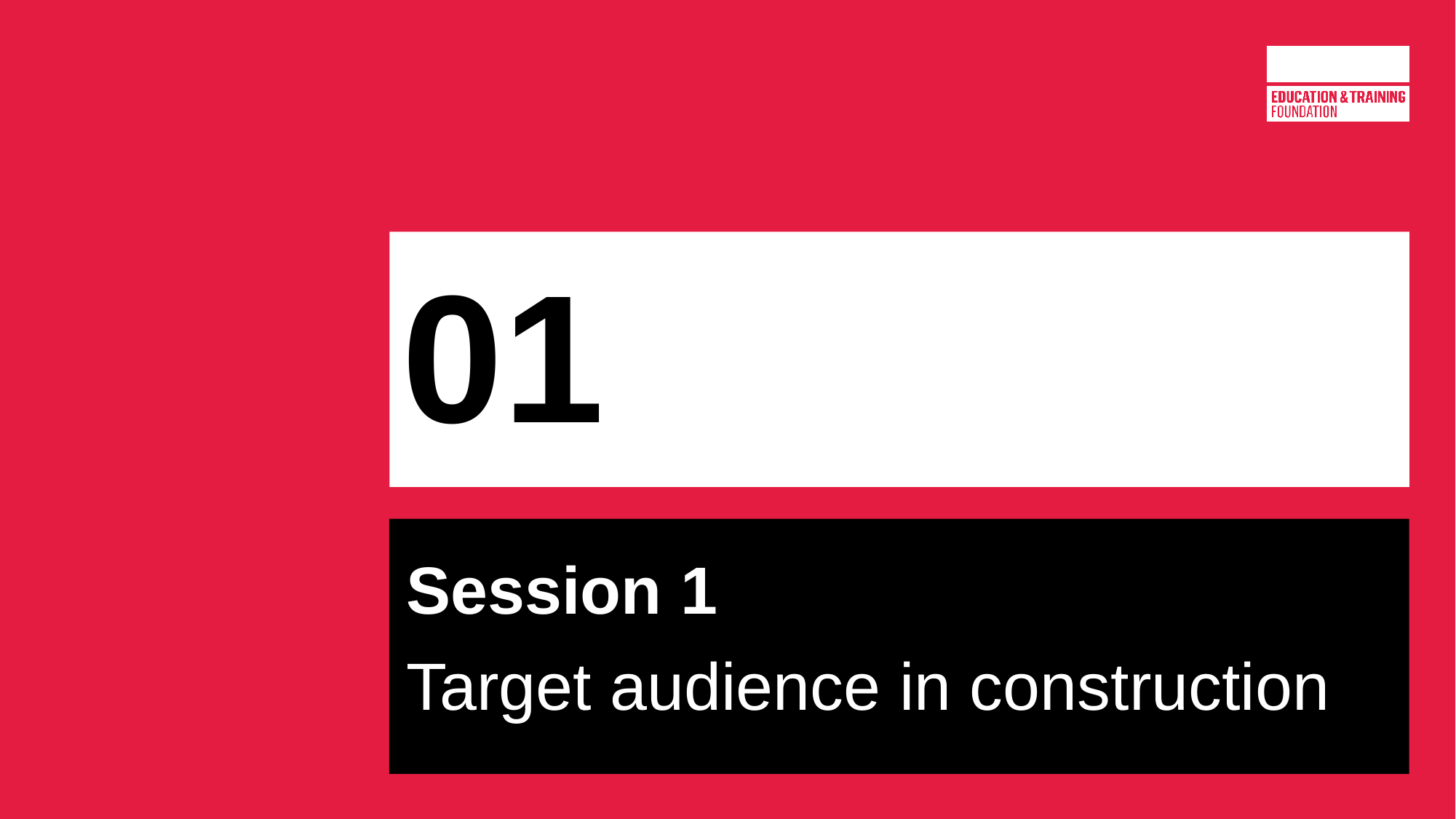

# 01
Session 1
Target audience in construction